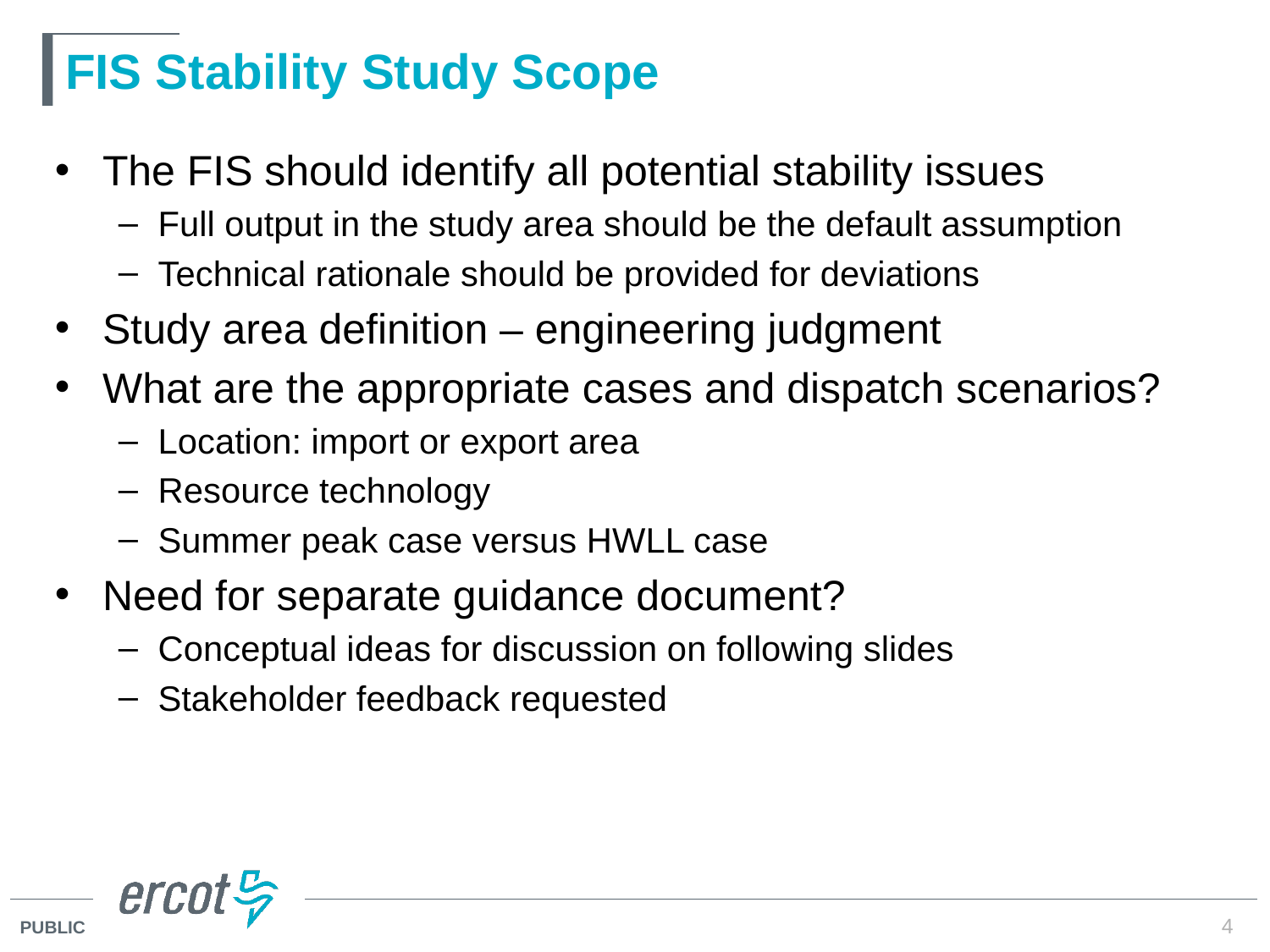

# FIS Stability Study Scope
The FIS should identify all potential stability issues
Full output in the study area should be the default assumption
Technical rationale should be provided for deviations
Study area definition – engineering judgment
What are the appropriate cases and dispatch scenarios?
Location: import or export area
Resource technology
Summer peak case versus HWLL case
Need for separate guidance document?
Conceptual ideas for discussion on following slides
Stakeholder feedback requested
4